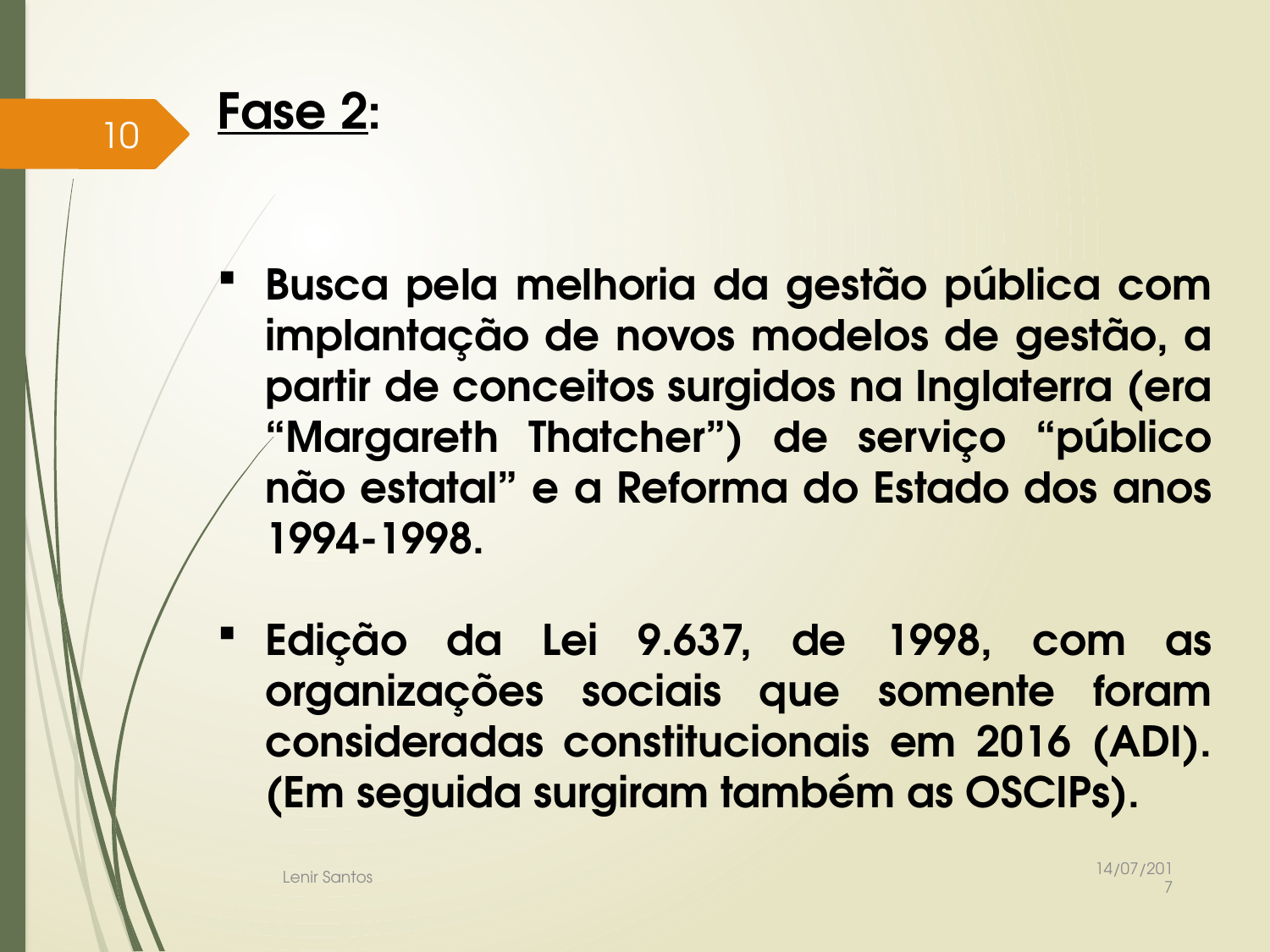

Fase 2:

Busca pela melhoria da gestão pública com implantação de novos modelos de gestão, a partir de conceitos surgidos na Inglaterra (era “Margareth Thatcher”) de serviço “público não estatal” e a Reforma do Estado dos anos 1994-1998.

Edição da Lei 9.637, de 1998, com as organizações sociais que somente foram consideradas constitucionais em 2016 (ADI). (Em seguida surgiram também as OSCIPs).

10
14/07/2017
Lenir Santos